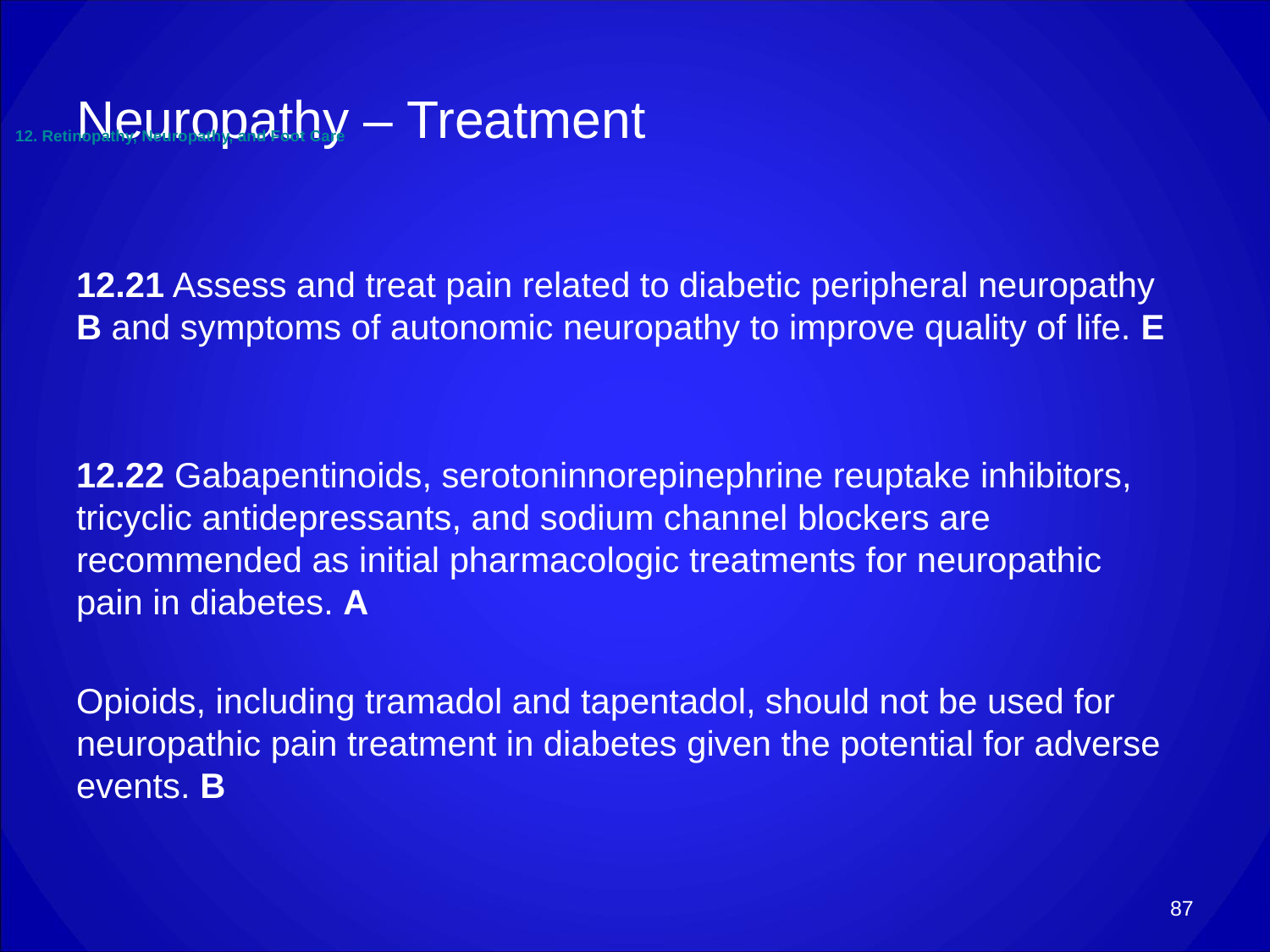

# Neuropathy – Treatment
12. Retinopathy, Neuropathy, and Foot Care
12.21 Assess and treat pain related to diabetic peripheral neuropathy B and symptoms of autonomic neuropathy to improve quality of life. E

12.22 Gabapentinoids, serotoninnorepinephrine reuptake inhibitors, tricyclic antidepressants, and sodium channel blockers are recommended as initial pharmacologic treatments for neuropathic pain in diabetes. A

Opioids, including tramadol and tapentadol, should not be used for neuropathic pain treatment in diabetes given the potential for adverse events. B
87